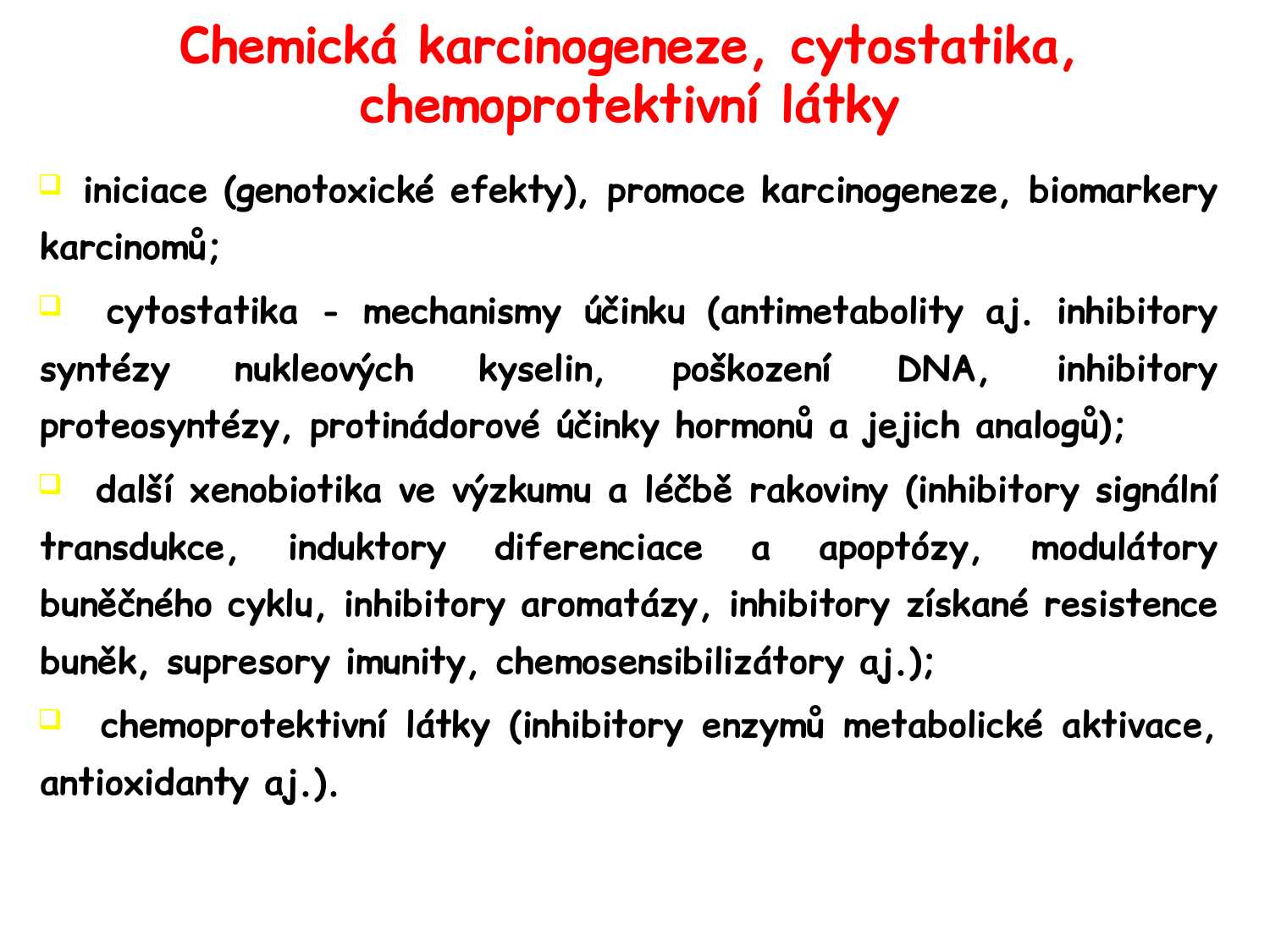

# Chemická karcinogeneze, cytostatika, chemoprotektivní látky
  iniciace (genotoxické efekty), promoce karcinogeneze, biomarkery karcinomů;
  cytostatika - mechanismy účinku (antimetabolity aj. inhibitory syntézy nukleových kyselin, poškození DNA, inhibitory proteosyntézy, protinádorové účinky hormonů a jejich analogů);
  další xenobiotika ve výzkumu a léčbě rakoviny (inhibitory signální transdukce, induktory diferenciace a apoptózy, modulátory buněčného cyklu, inhibitory aromatázy, inhibitory získané resistence buněk, supresory imunity, chemosensibilizátory aj.);
  chemoprotektivní látky (inhibitory enzymů metabolické aktivace, antioxidanty aj.).